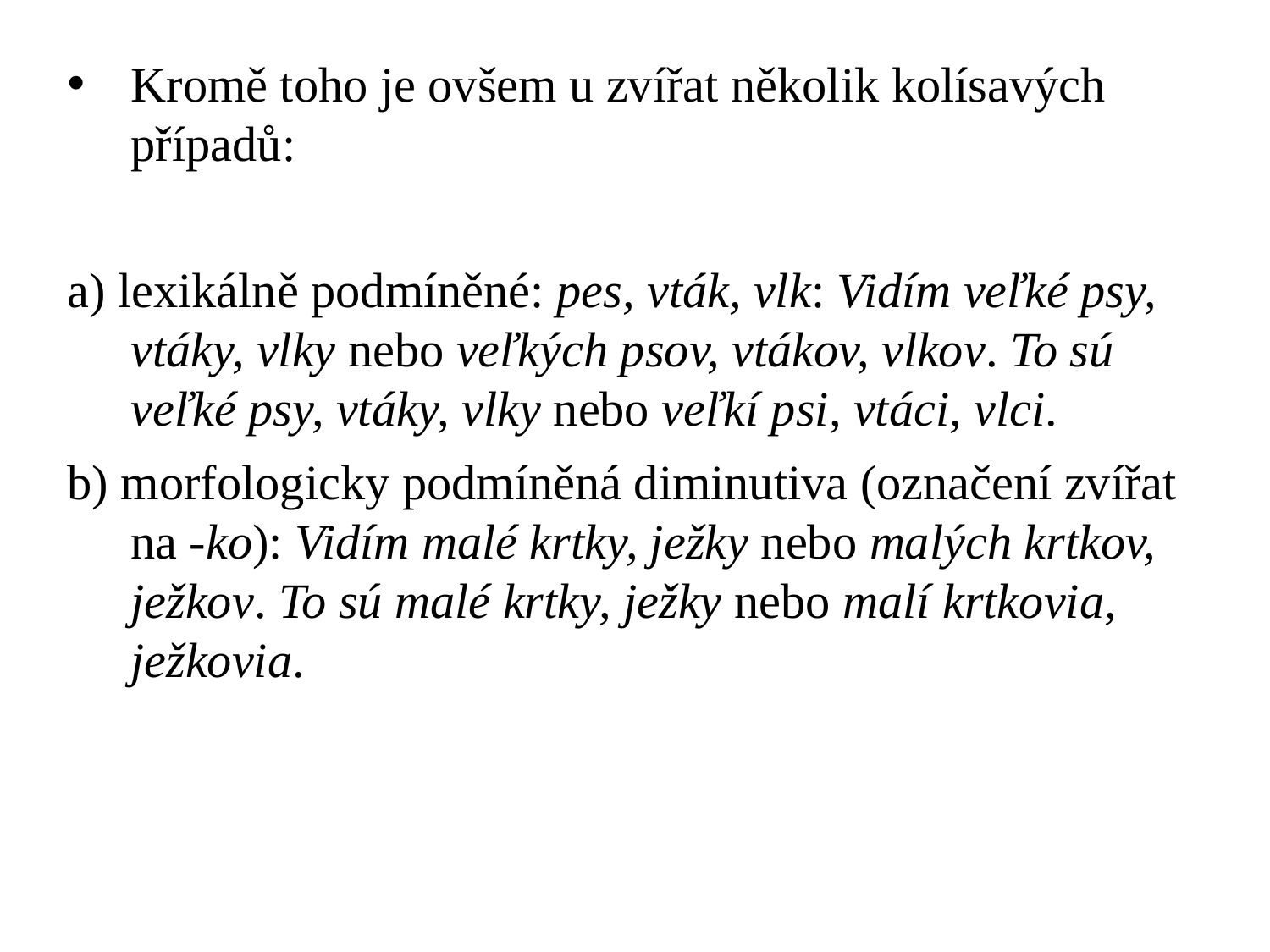

Kromě toho je ovšem u zvířat několik kolísavých případů:

a) lexikálně podmíněné: pes, vták, vlk: Vidím veľké psy, vtáky, vlky nebo veľkých psov, vtákov, vlkov. To sú veľké psy, vtáky, vlky nebo veľkí psi, vtáci, vlci.
b) morfologicky podmíněná diminutiva (označení zvířat na -ko): Vidím malé krtky, ježky nebo malých krtkov, ježkov. To sú malé krtky, ježky nebo malí krtkovia, ježkovia.